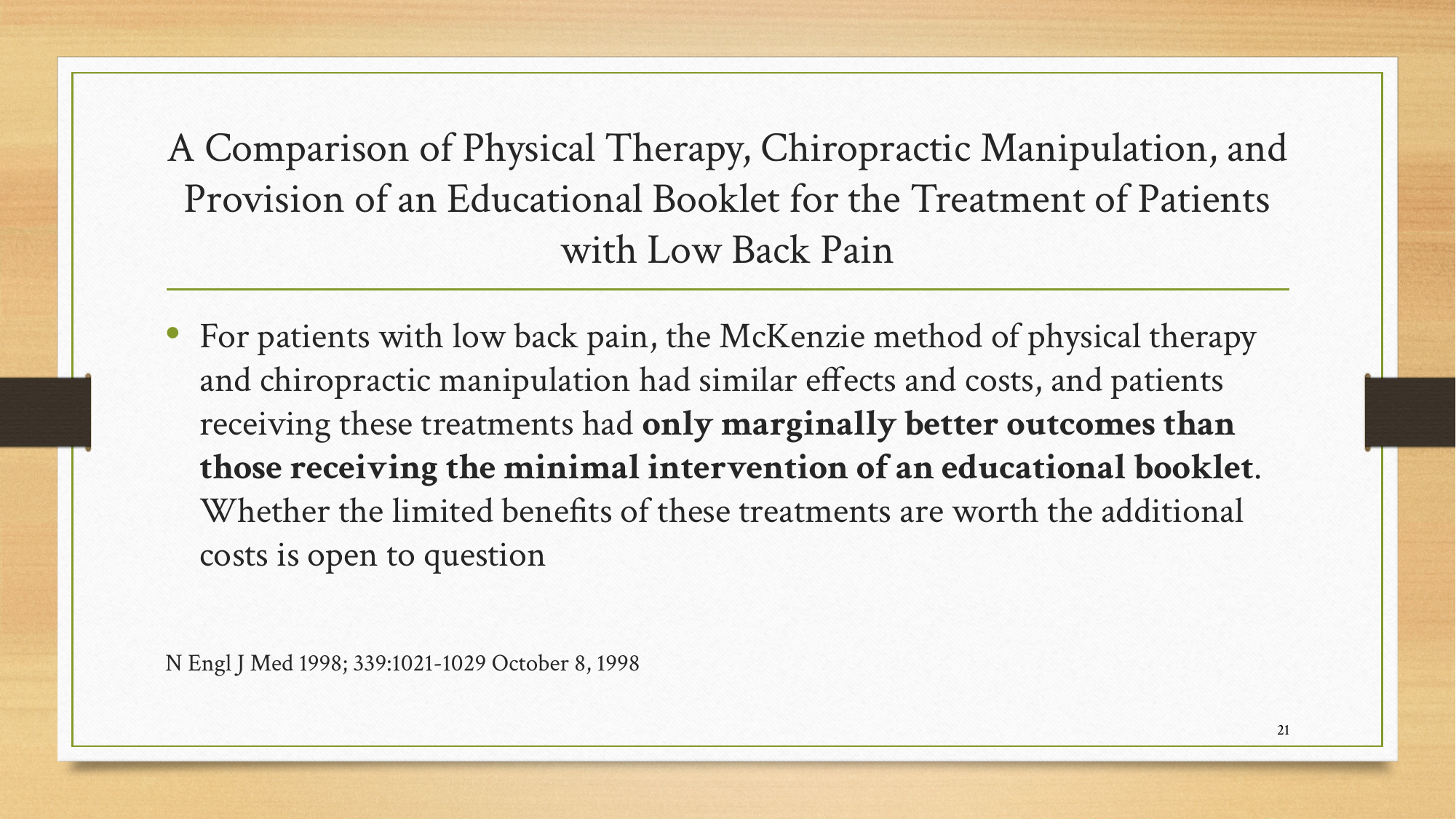

# A Comparison of Physical Therapy, Chiropractic Manipulation, and Provision of an Educational Booklet for the Treatment of Patients with Low Back Pain
For patients with low back pain, the McKenzie method of physical therapy and chiropractic manipulation had similar effects and costs, and patients receiving these treatments had only marginally better outcomes than those receiving the minimal intervention of an educational booklet. Whether the limited benefits of these treatments are worth the additional costs is open to question

N Engl J Med 1998; 339:1021-1029 October 8, 1998
21